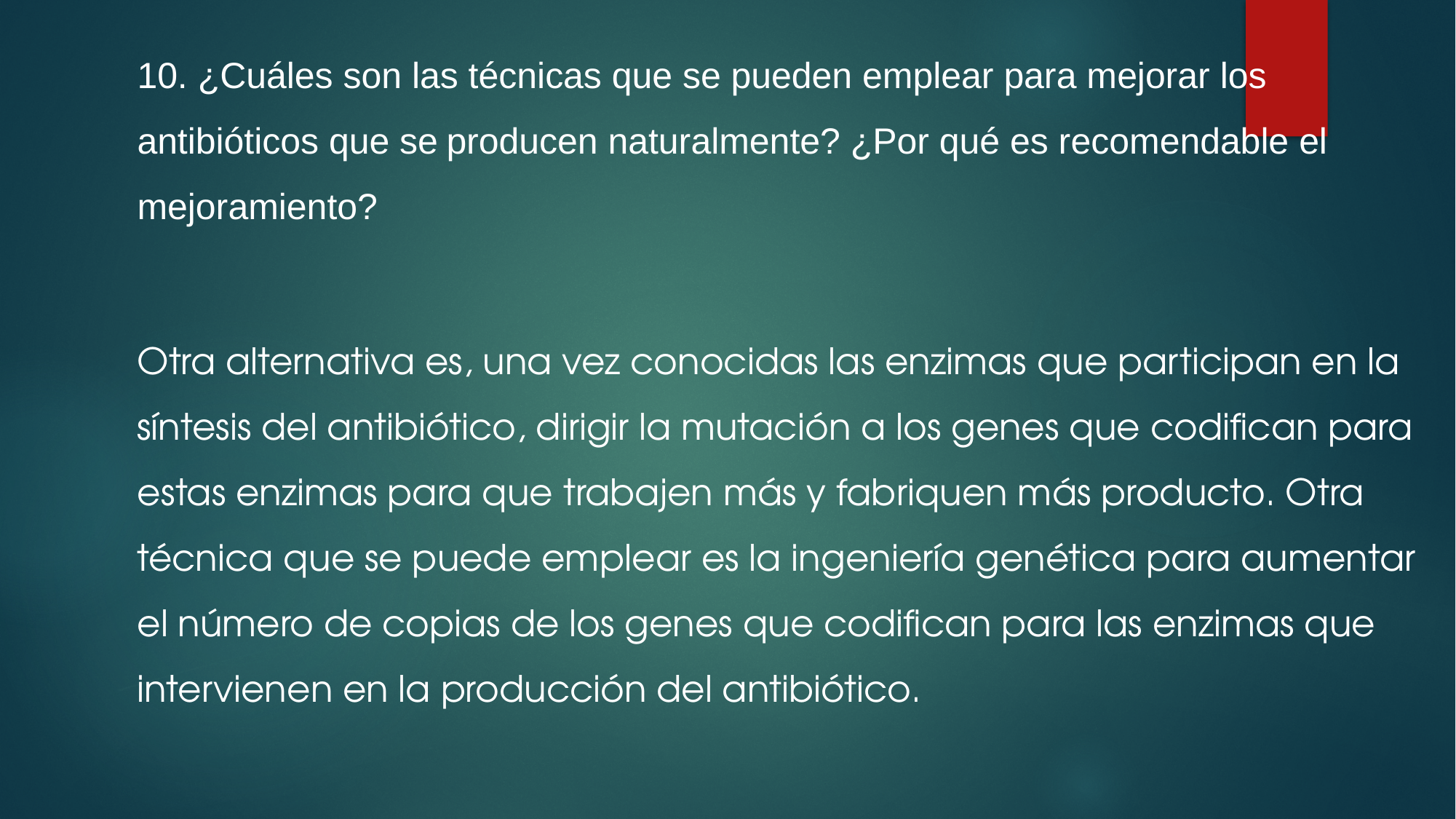

10. ¿Cuáles son las técnicas que se pueden emplear para mejorar los antibióticos que se producen naturalmente? ¿Por qué es recomendable el mejoramiento?

Otra alternativa es, una vez conocidas las enzimas que participan en la síntesis del antibiótico, dirigir la mutación a los genes que codifican para estas enzimas para que trabajen más y fabriquen más producto. Otra técnica que se puede emplear es la ingeniería genética para aumentar el número de copias de los genes que codifican para las enzimas que intervienen en la producción del antibiótico.